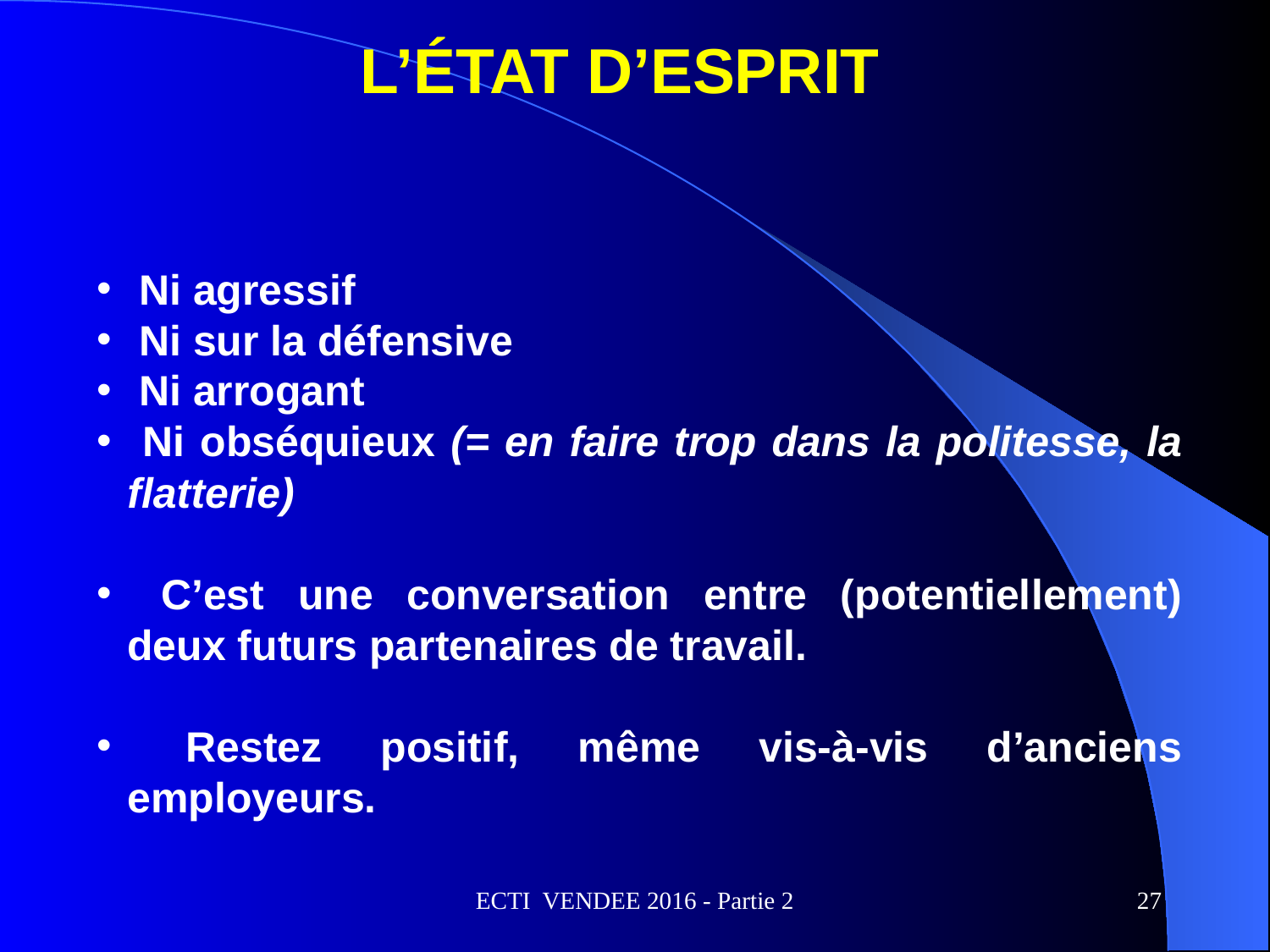

# L’état d’esprit
 Ni agressif
 Ni sur la défensive
 Ni arrogant
 Ni obséquieux (= en faire trop dans la politesse, la flatterie)

 C’est une conversation entre (potentiellement) deux futurs partenaires de travail.

 Restez positif, même vis-à-vis d’anciens employeurs.

ECTI  VENDEE 2016 - Partie 2
27